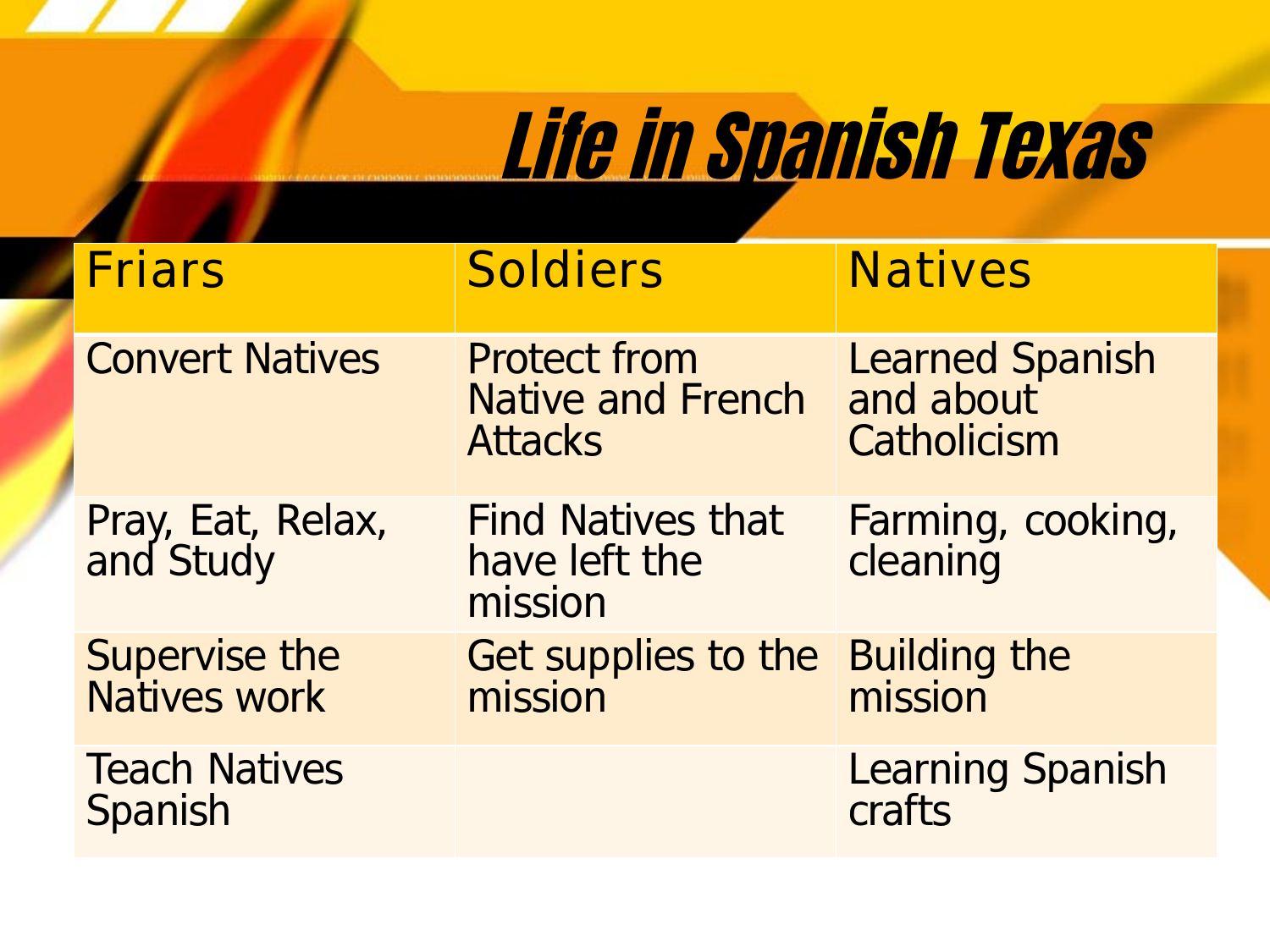

# Life in Spanish Texas
| Friars | Soldiers | Natives |
| --- | --- | --- |
| Convert Natives | Protect from Native and French Attacks | Learned Spanish and about Catholicism |
| Pray, Eat, Relax, and Study | Find Natives that have left the mission | Farming, cooking, cleaning |
| Supervise the Natives work | Get supplies to the mission | Building the mission |
| Teach Natives Spanish |  | Learning Spanish crafts |